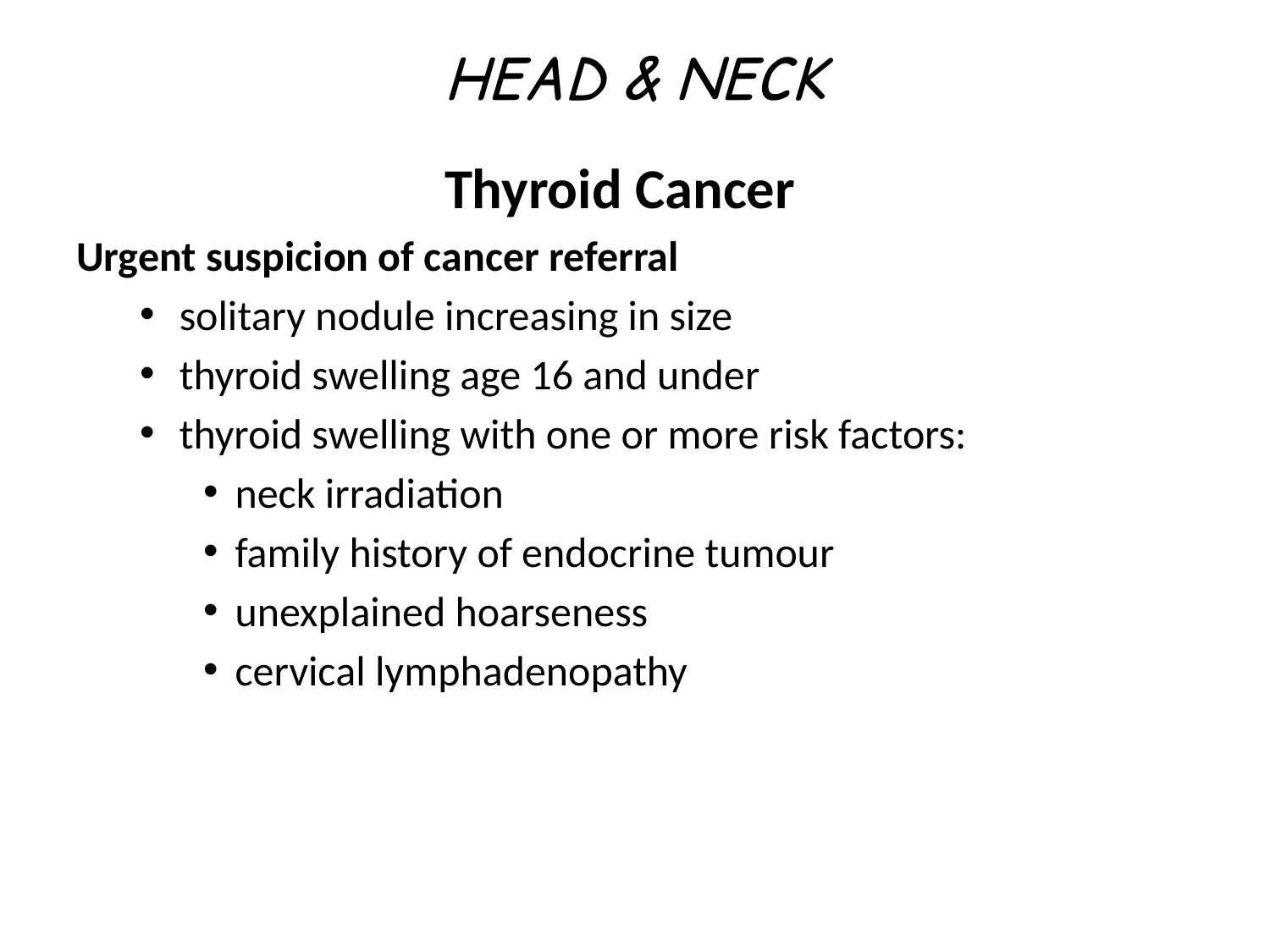

# HEAD & NECK
Thyroid Cancer
Urgent suspicion of cancer referral
solitary nodule increasing in size
thyroid swelling age 16 and under
thyroid swelling with one or more risk factors:
neck irradiation
family history of endocrine tumour
unexplained hoarseness
cervical lymphadenopathy